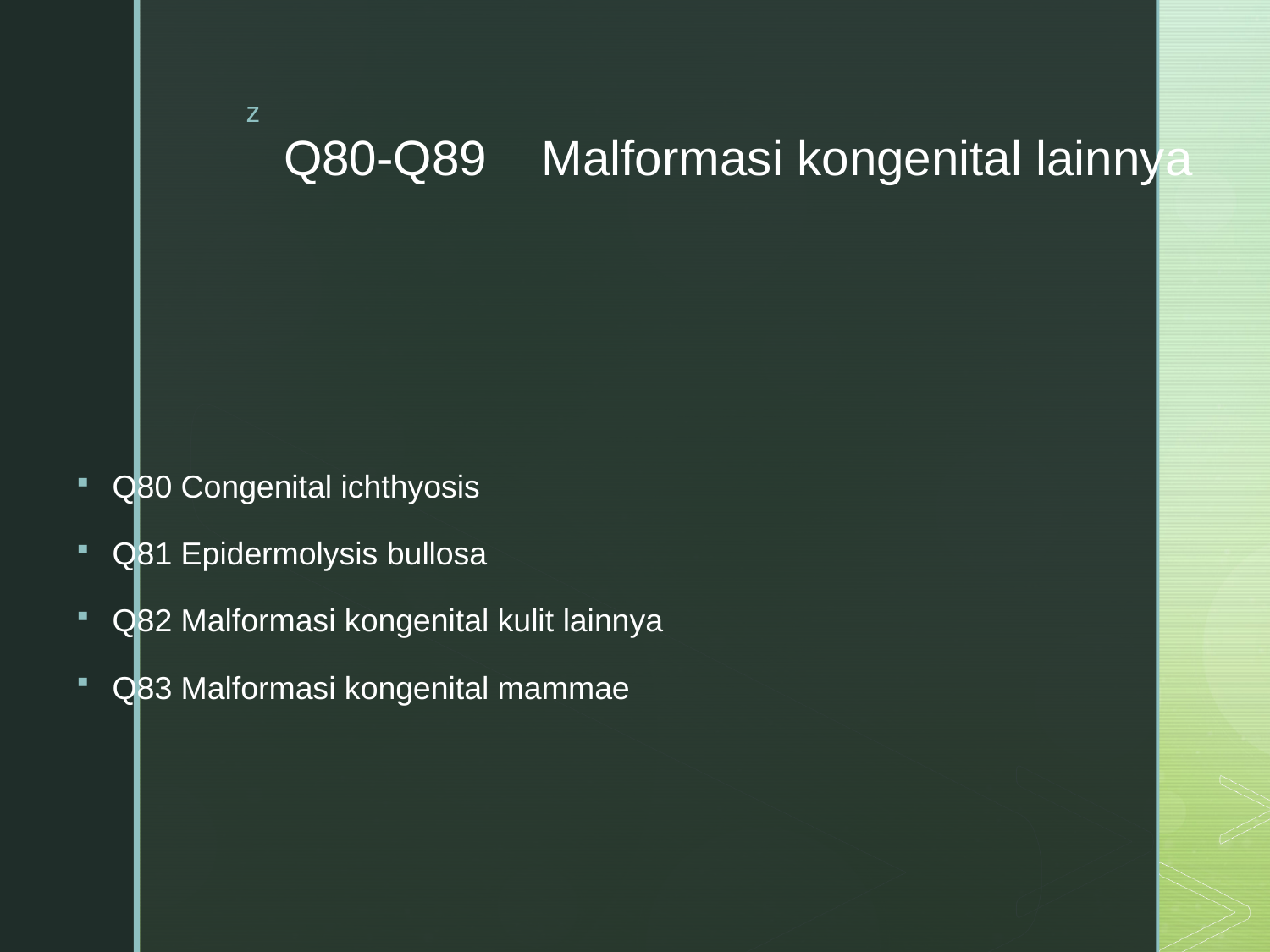

# Q80-Q89    Malformasi kongenital lainnya
Q80 Congenital ichthyosis
Q81 Epidermolysis bullosa
Q82 Malformasi kongenital kulit lainnya
Q83 Malformasi kongenital mammae